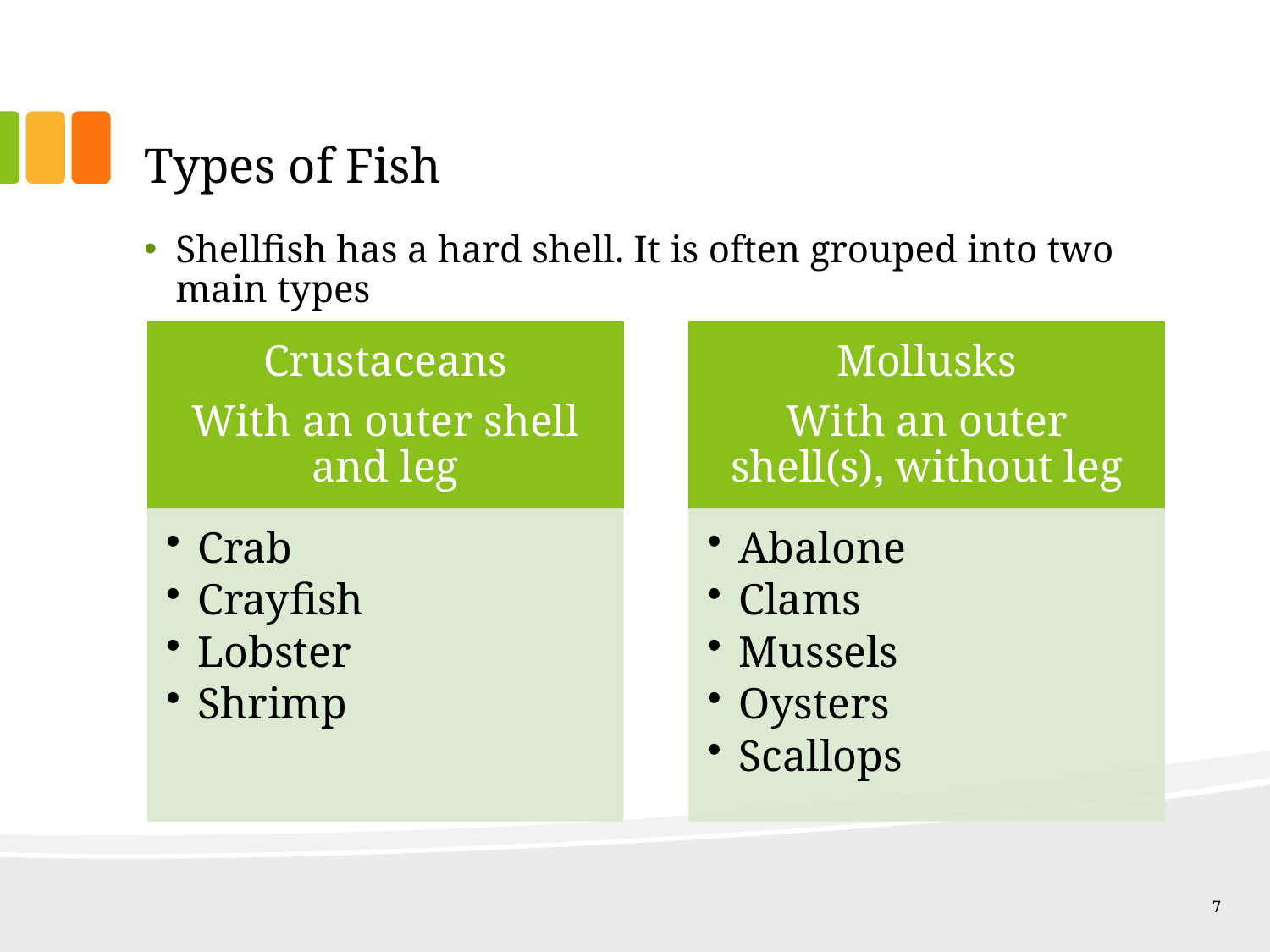

# Types of Fish
Shellfish has a hard shell. It is often grouped into two main types

Crustaceans
With an outer shell and leg
Crab
Crayfish
Lobster
Shrimp
Mollusks
With an outer shell(s), without leg
Abalone
Clams
Mussels
Oysters
Scallops
7